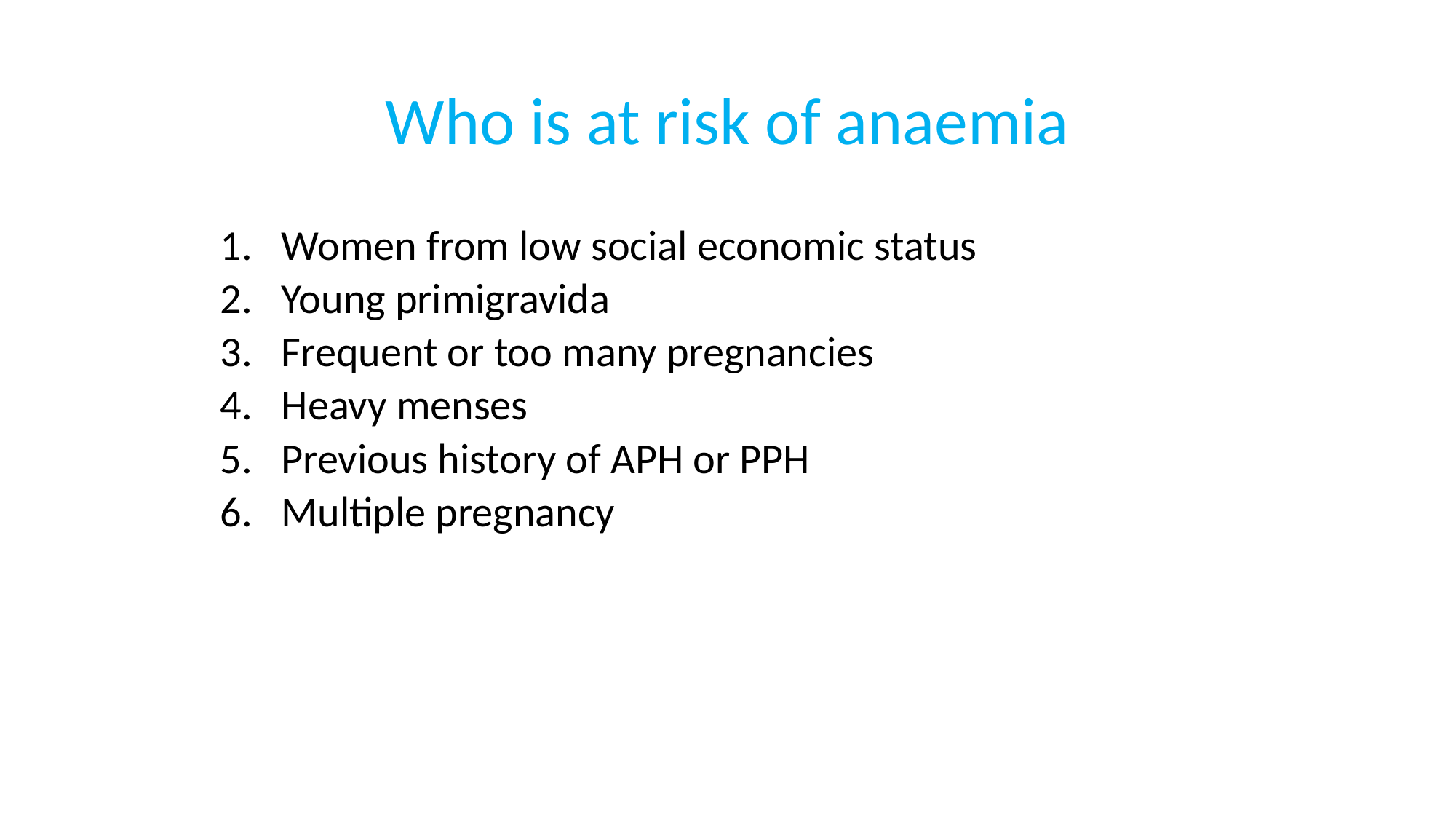

# Who is at risk of anaemia
Women from low social economic status
Young primigravida
Frequent or too many pregnancies
Heavy menses
Previous history of APH or PPH
Multiple pregnancy
222